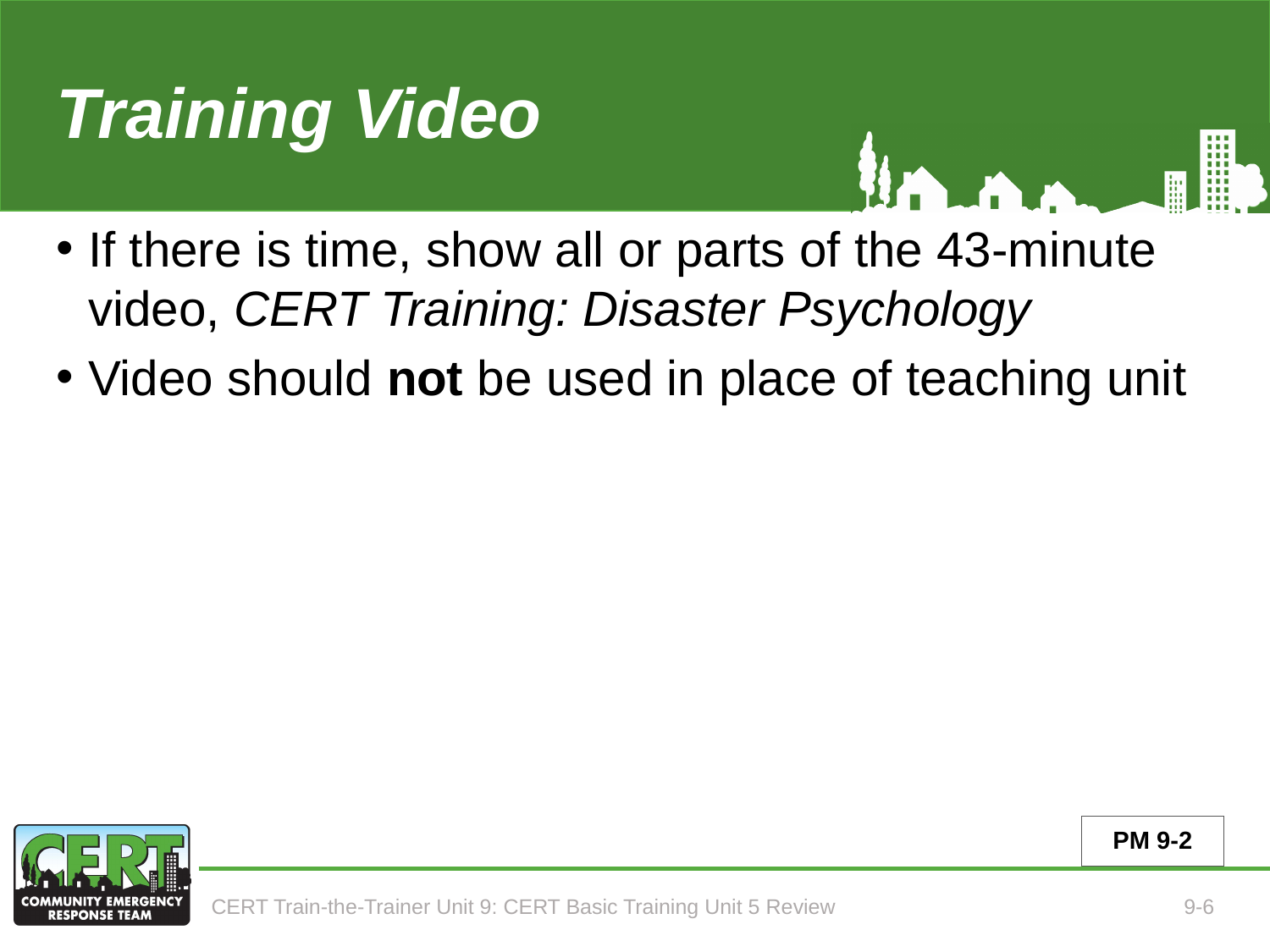

# Training Video
If there is time, show all or parts of the 43-minute video, CERT Training: Disaster Psychology
Video should not be used in place of teaching unit
PM 9-2
CERT Train-the-Trainer Unit 9: CERT Basic Training Unit 5 Review
9-6